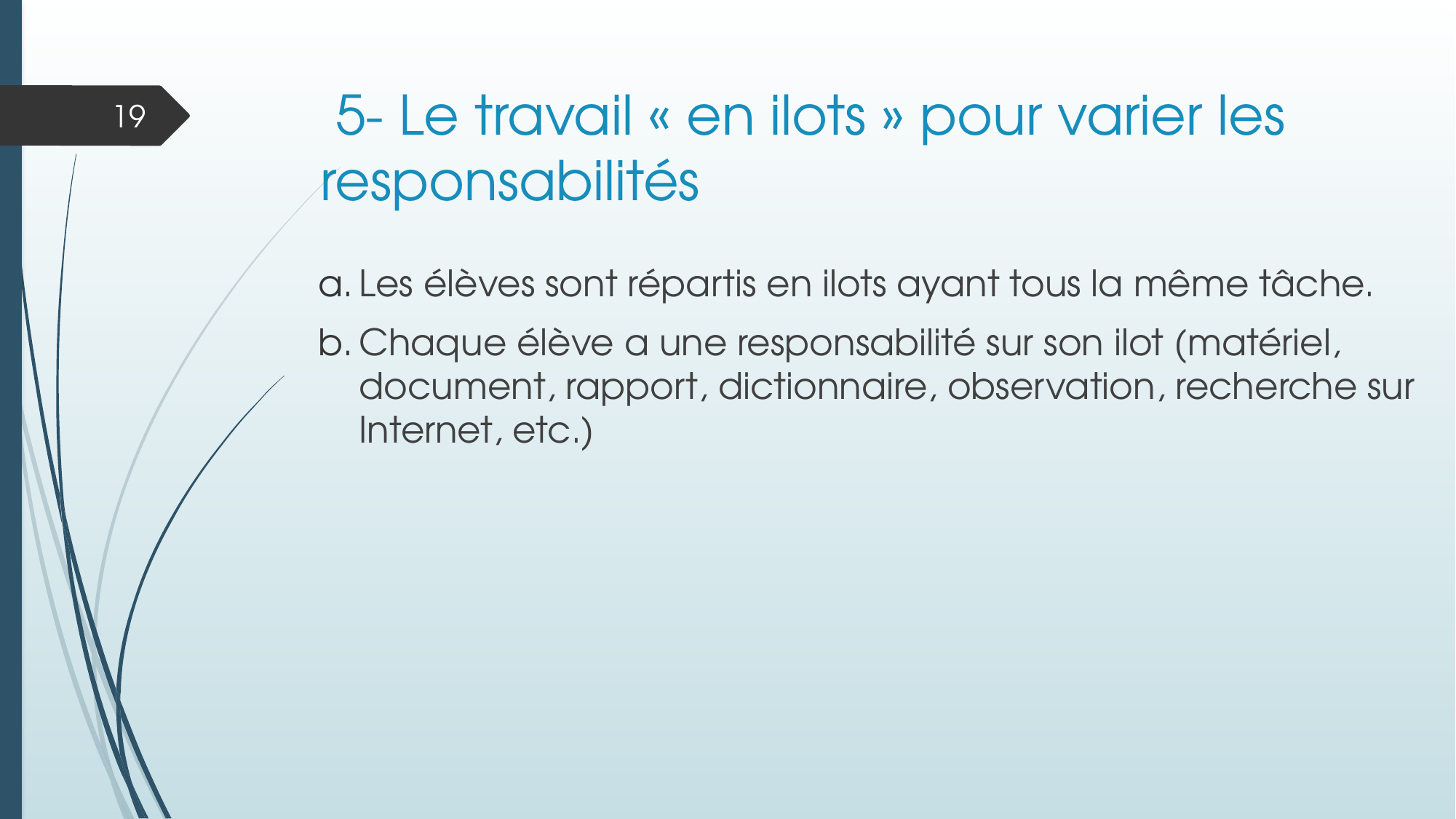

# 5- Le travail « en ilots » pour varier les responsabilités
19
Les élèves sont répartis en ilots ayant tous la même tâche.
Chaque élève a une responsabilité sur son ilot (matériel, document, rapport, dictionnaire, observation, recherche sur Internet, etc.)